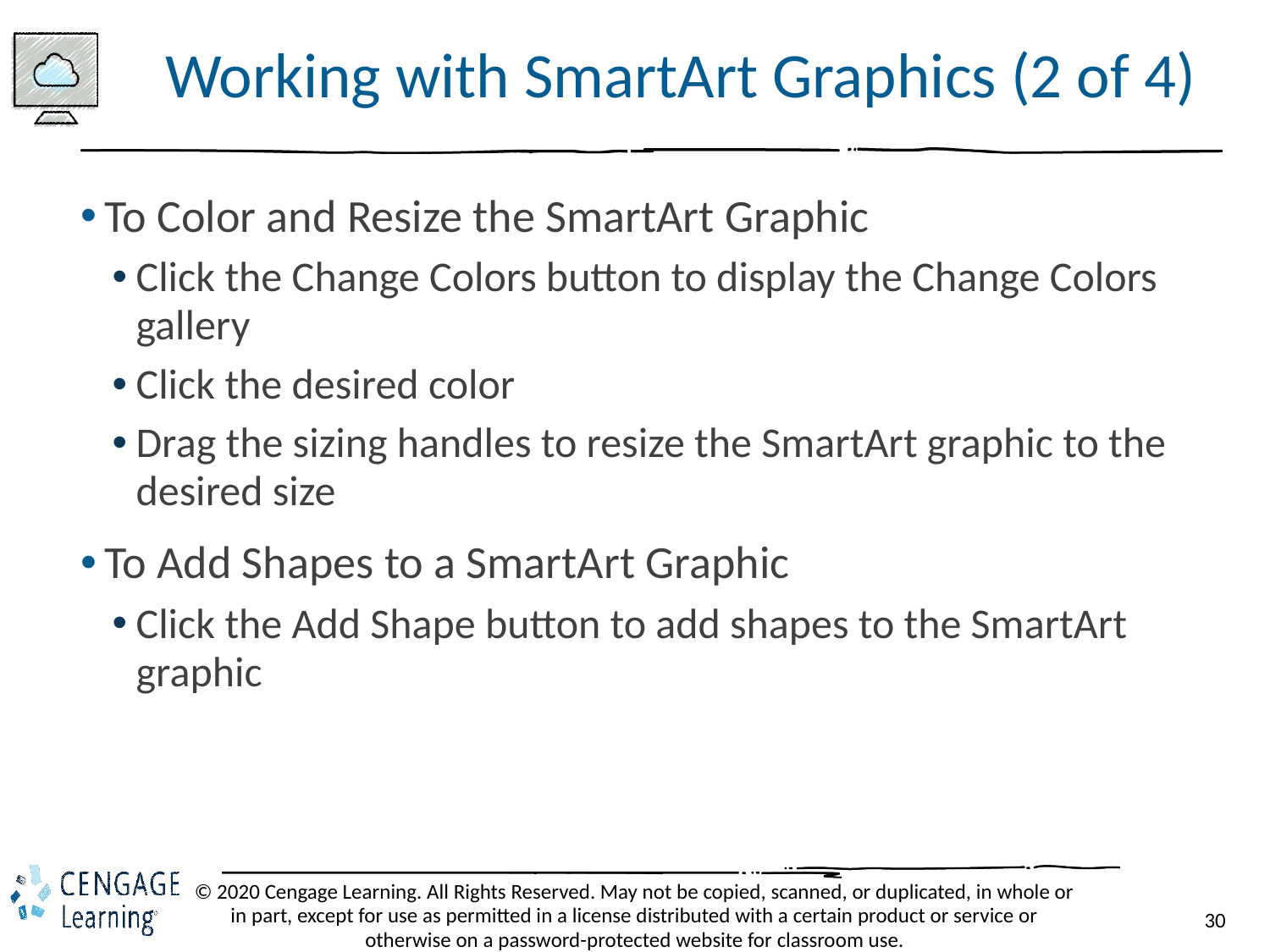

# Working with SmartArt Graphics (2 of 4)
To Color and Resize the SmartArt Graphic
Click the Change Colors button to display the Change Colors gallery
Click the desired color
Drag the sizing handles to resize the SmartArt graphic to the desired size
To Add Shapes to a SmartArt Graphic
Click the Add Shape button to add shapes to the SmartArt graphic